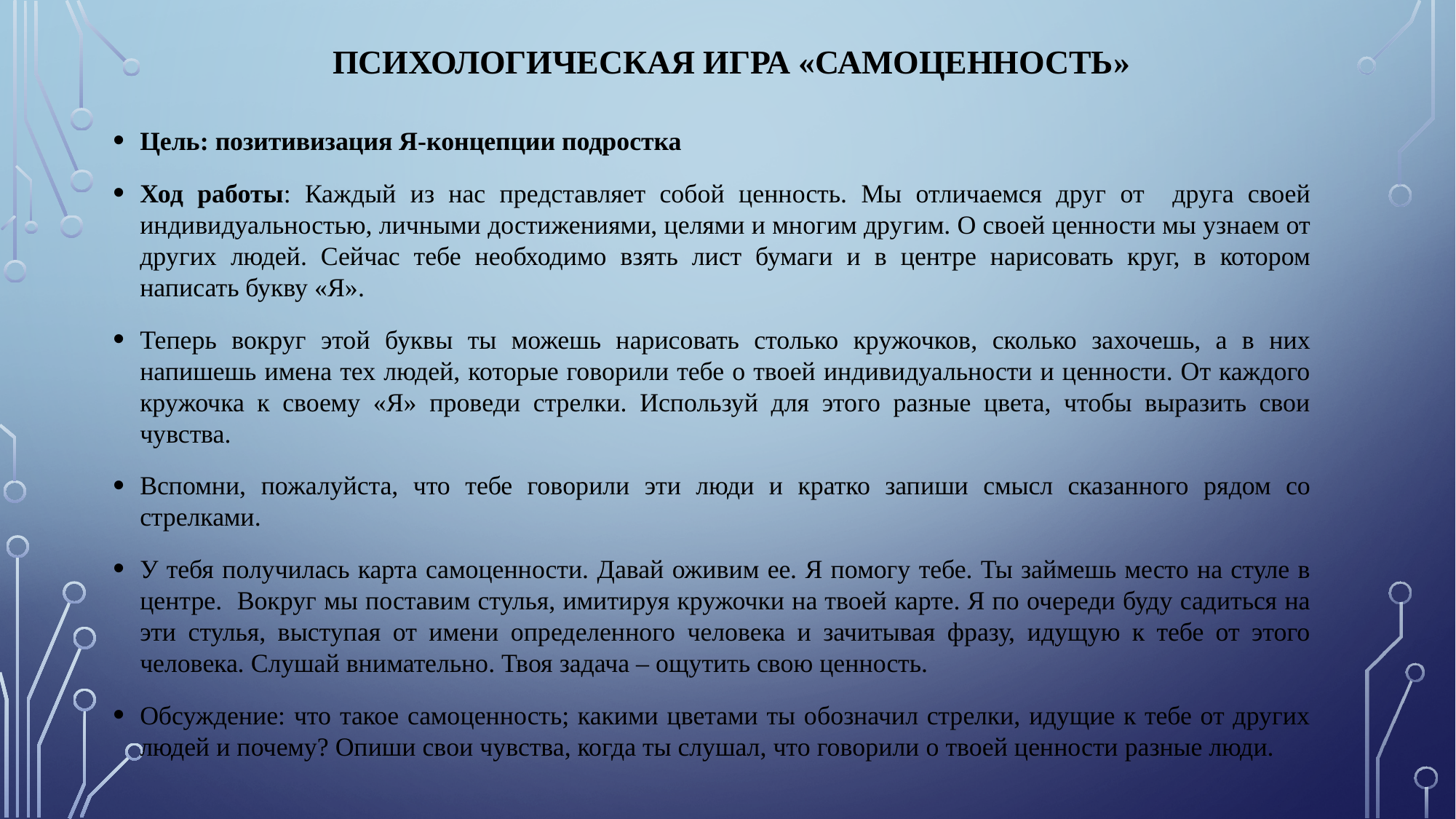

# Психологическая игра «Самоценность»
Цель: позитивизация Я-концепции подростка
Ход работы: Каждый из нас представляет собой ценность. Мы отличаемся друг от  друга своей индивидуальностью, личными достижениями, целями и многим другим. О своей ценности мы узнаем от других людей. Сейчас тебе необходимо взять лист бумаги и в центре нарисовать круг, в котором написать букву «Я».
Теперь вокруг этой буквы ты можешь нарисовать столько кружочков, сколько захочешь, а в них напишешь имена тех людей, которые говорили тебе о твоей индивидуальности и ценности. От каждого кружочка к своему «Я» проведи стрелки. Используй для этого разные цвета, чтобы выразить свои чувства.
Вспомни, пожалуйста, что тебе говорили эти люди и кратко запиши смысл сказанного рядом со стрелками.
У тебя получилась карта самоценности. Давай оживим ее. Я помогу тебе. Ты займешь место на стуле в центре.  Вокруг мы поставим стулья, имитируя кружочки на твоей карте. Я по очереди буду садиться на эти стулья, выступая от имени определенного человека и зачитывая фразу, идущую к тебе от этого человека. Слушай внимательно. Твоя задача – ощутить свою ценность.
Обсуждение: что такое самоценность; какими цветами ты обозначил стрелки, идущие к тебе от других людей и почему? Опиши свои чувства, когда ты слушал, что говорили о твоей ценности разные люди.